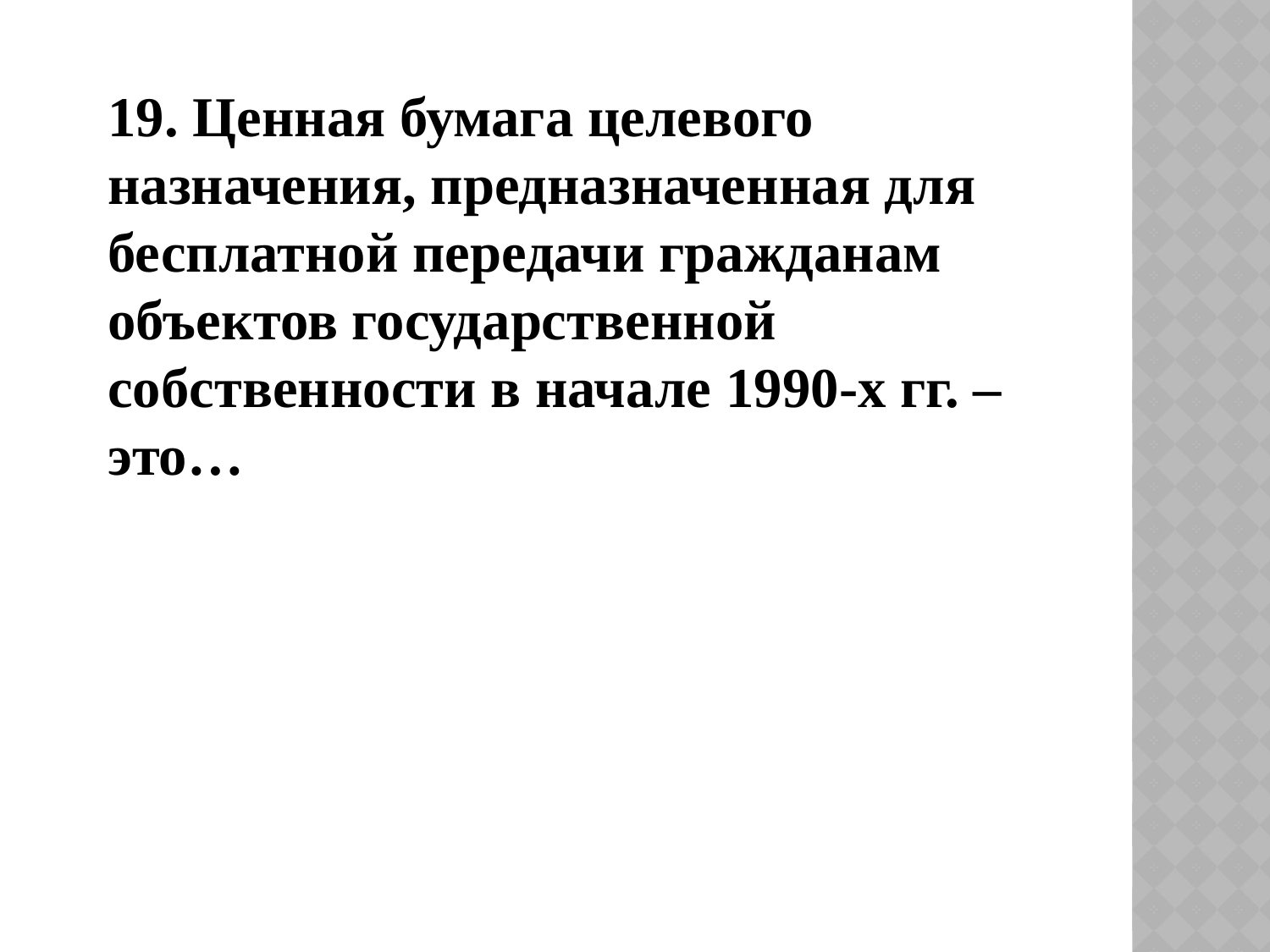

19. Ценная бумага целевого назначения, предназначенная для бесплатной передачи гражданам объектов государственной собственности в начале 1990-х гг. – это…